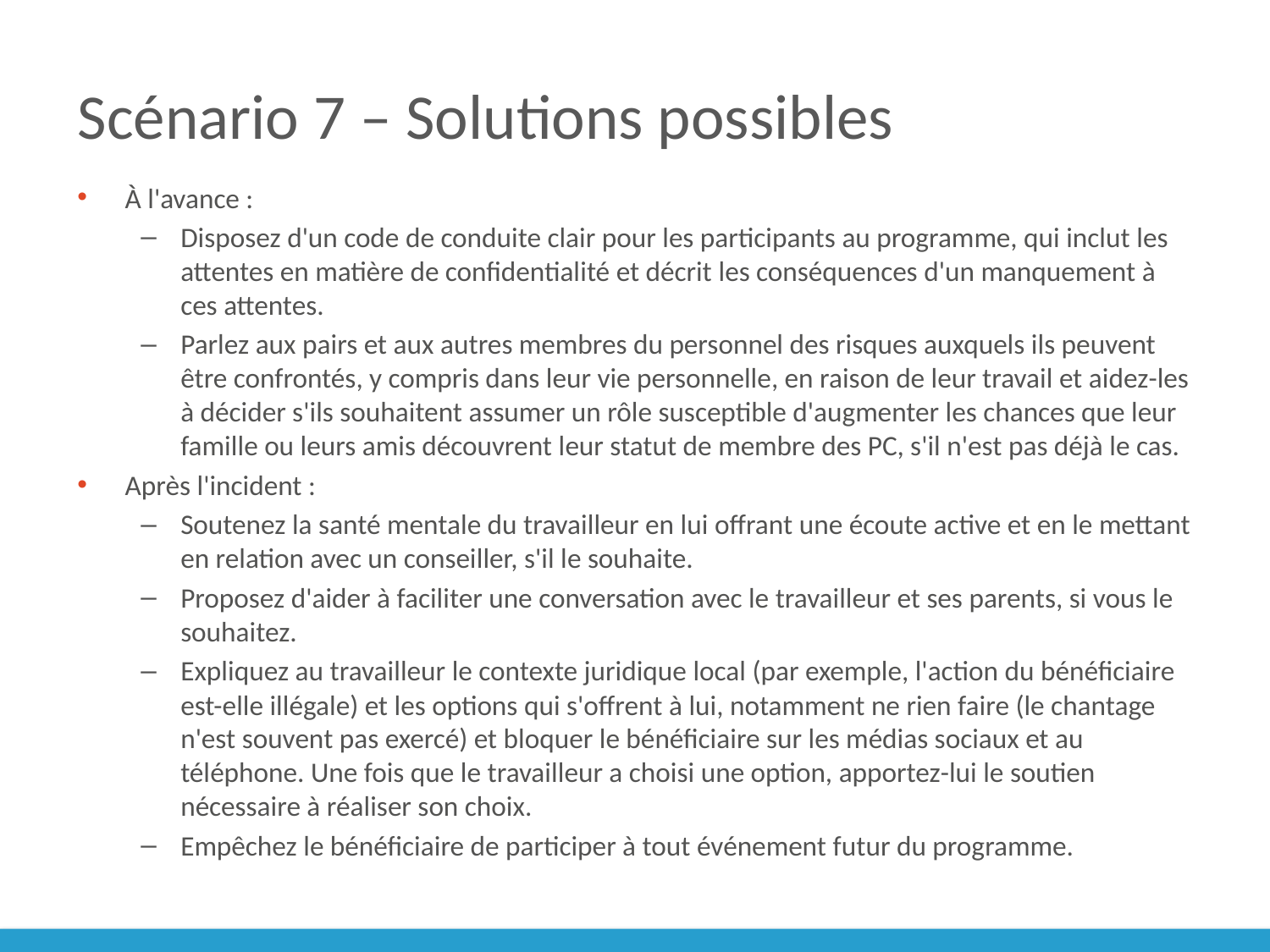

# Scénario 7 – Solutions possibles
À l'avance :
Disposez d'un code de conduite clair pour les participants au programme, qui inclut les attentes en matière de confidentialité et décrit les conséquences d'un manquement à ces attentes.
Parlez aux pairs et aux autres membres du personnel des risques auxquels ils peuvent être confrontés, y compris dans leur vie personnelle, en raison de leur travail et aidez-les à décider s'ils souhaitent assumer un rôle susceptible d'augmenter les chances que leur famille ou leurs amis découvrent leur statut de membre des PC, s'il n'est pas déjà le cas.
Après l'incident :
Soutenez la santé mentale du travailleur en lui offrant une écoute active et en le mettant en relation avec un conseiller, s'il le souhaite.
Proposez d'aider à faciliter une conversation avec le travailleur et ses parents, si vous le souhaitez.
Expliquez au travailleur le contexte juridique local (par exemple, l'action du bénéficiaire est-elle illégale) et les options qui s'offrent à lui, notamment ne rien faire (le chantage n'est souvent pas exercé) et bloquer le bénéficiaire sur les médias sociaux et au téléphone. Une fois que le travailleur a choisi une option, apportez-lui le soutien nécessaire à réaliser son choix.
Empêchez le bénéficiaire de participer à tout événement futur du programme.